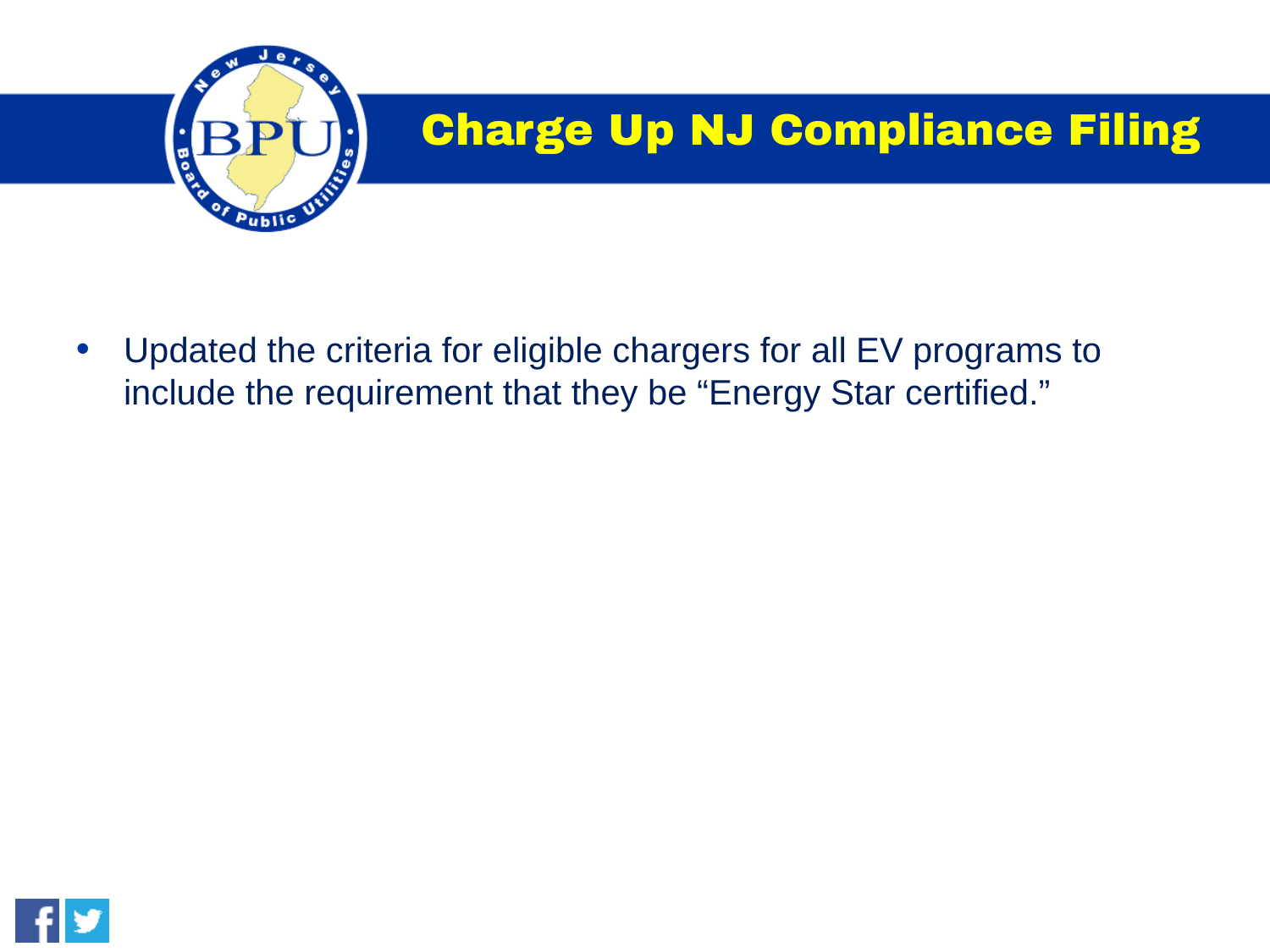

# Charge Up NJ Compliance Filing

Updated the criteria for eligible chargers for all EV programs to include the requirement that they be “Energy Star certified.”